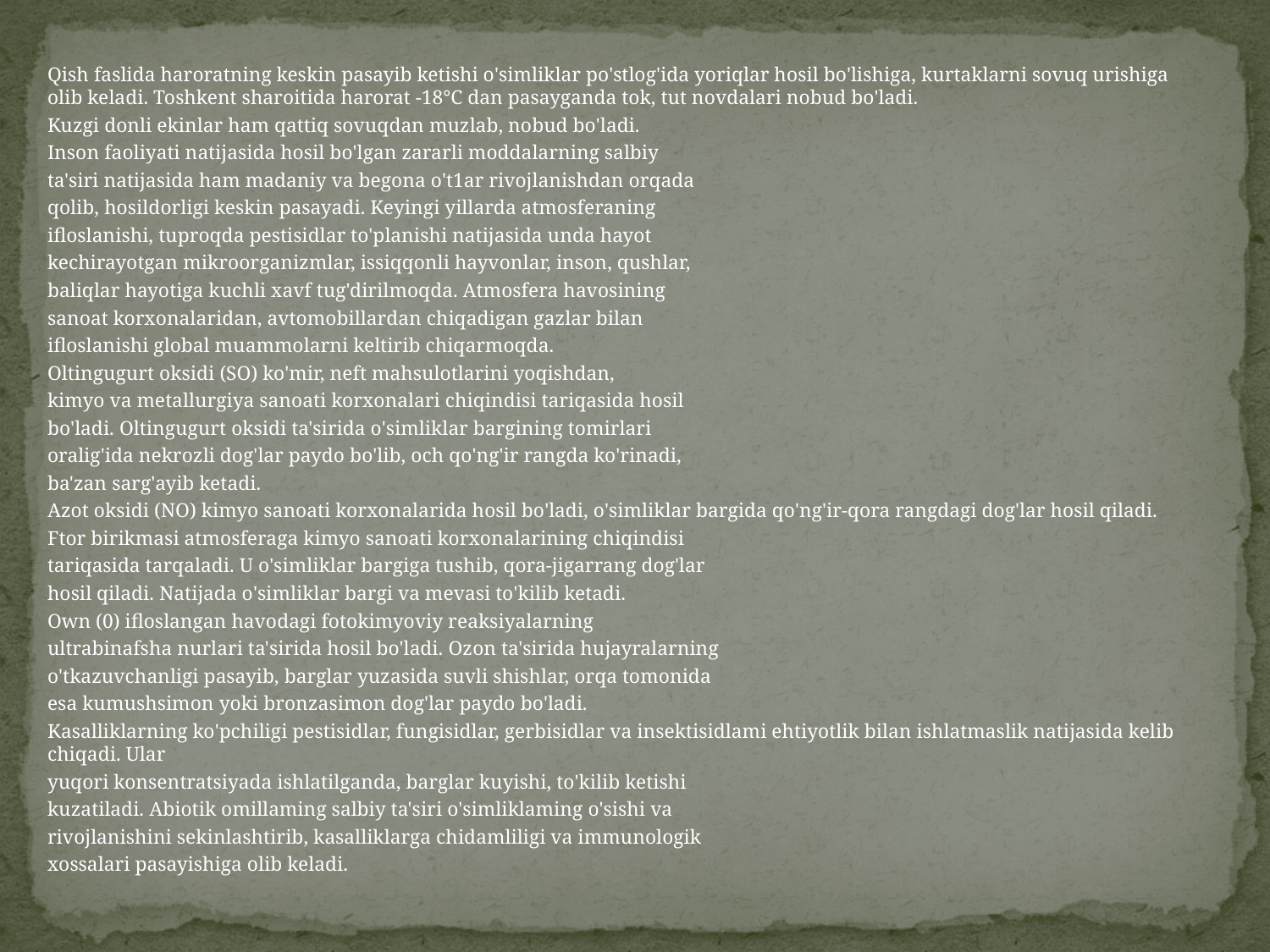

Qish faslida haroratning keskin pasayib ketishi o'simliklar po'stlog'ida yoriqlar hosil bo'lishiga, kurtaklarni sovuq urishiga olib keladi. Toshkent sharoitida harorat -18°C dan pasayganda tok, tut novdalari nobud bo'ladi.
Kuzgi donli ekinlar ham qattiq sovuqdan muzlab, nobud bo'ladi.
Inson faoliyati natijasida hosil bo'lgan zararli moddalarning salbiy
ta'siri natijasida ham madaniy va begona o't1ar rivojlanishdan orqada
qolib, hosildorligi keskin pasayadi. Keyingi yillarda atmosferaning
ifloslanishi, tuproqda pestisidlar to'planishi natijasida unda hayot
kechirayotgan mikroorganizmlar, issiqqonli hayvonlar, inson, qushlar,
baliqlar hayotiga kuchli xavf tug'dirilmoqda. Atmosfera havosining
sanoat korxonalaridan, avtomobillardan chiqadigan gazlar bilan
ifloslanishi global muammolarni keltirib chiqarmoqda.
Oltingugurt oksidi (SO) ko'mir, neft mahsulotlarini yoqishdan,
kimyo va metallurgiya sanoati korxonalari chiqindisi tariqasida hosil
bo'ladi. Oltingugurt oksidi ta'sirida o'simliklar bargining tomirlari
oralig'ida nekrozli dog'lar paydo bo'lib, och qo'ng'ir rangda ko'rinadi,
ba'zan sarg'ayib ketadi.
Azot oksidi (NO) kimyo sanoati korxonalarida hosil bo'ladi, o'simliklar bargida qo'ng'ir-qora rangdagi dog'lar hosil qiladi.
Ftor birikmasi atmosferaga kimyo sanoati korxonalarining chiqindisi
tariqasida tarqaladi. U o'simliklar bargiga tushib, qora-jigarrang dog'lar
hosil qiladi. Natijada o'simliklar bargi va mevasi to'kilib ketadi.
Own (0) ifloslangan havodagi fotokimyoviy reaksiyalarning
ultrabinafsha nurlari ta'sirida hosil bo'ladi. Ozon ta'sirida hujayralarning
o'tkazuvchanligi pasayib, barglar yuzasida suvli shishlar, orqa tomonida
esa kumushsimon yoki bronzasimon dog'lar paydo bo'ladi.
Kasalliklarning ko'pchiligi pestisidlar, fungisidlar, gerbisidlar va insektisidlami ehtiyotlik bilan ishlatmaslik natijasida kelib chiqadi. Ular
yuqori konsentratsiyada ishlatilganda, barglar kuyishi, to'kilib ketishi
kuzatiladi. Abiotik omillaming salbiy ta'siri o'simliklaming o'sishi va
rivojlanishini sekinlashtirib, kasalliklarga chidamliligi va immunologik
xossalari pasayishiga olib keladi.